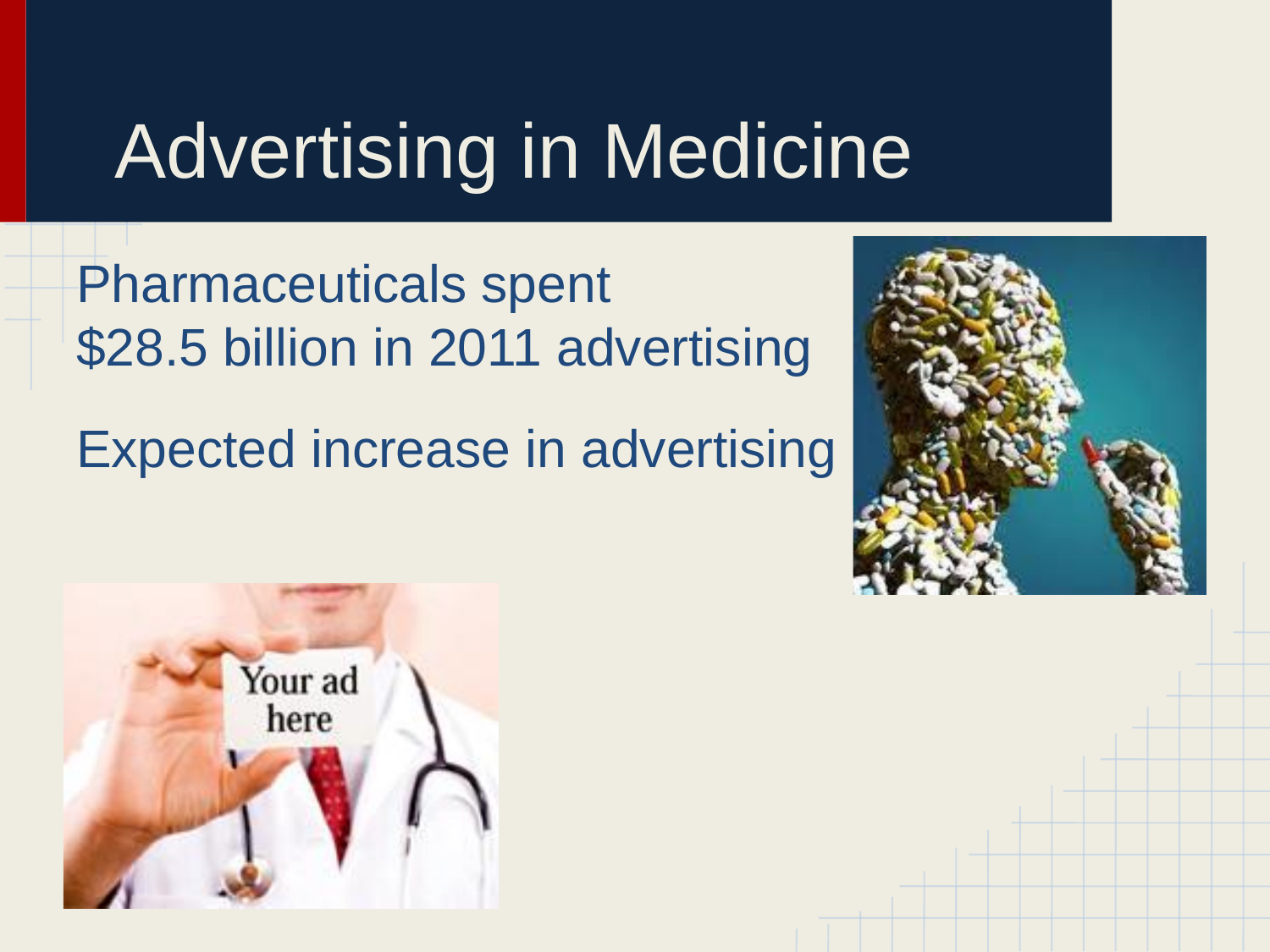

# Advertising in Medicine
Pharmaceuticals spent
$28.5 billion in 2011 advertising

Expected increase in advertising